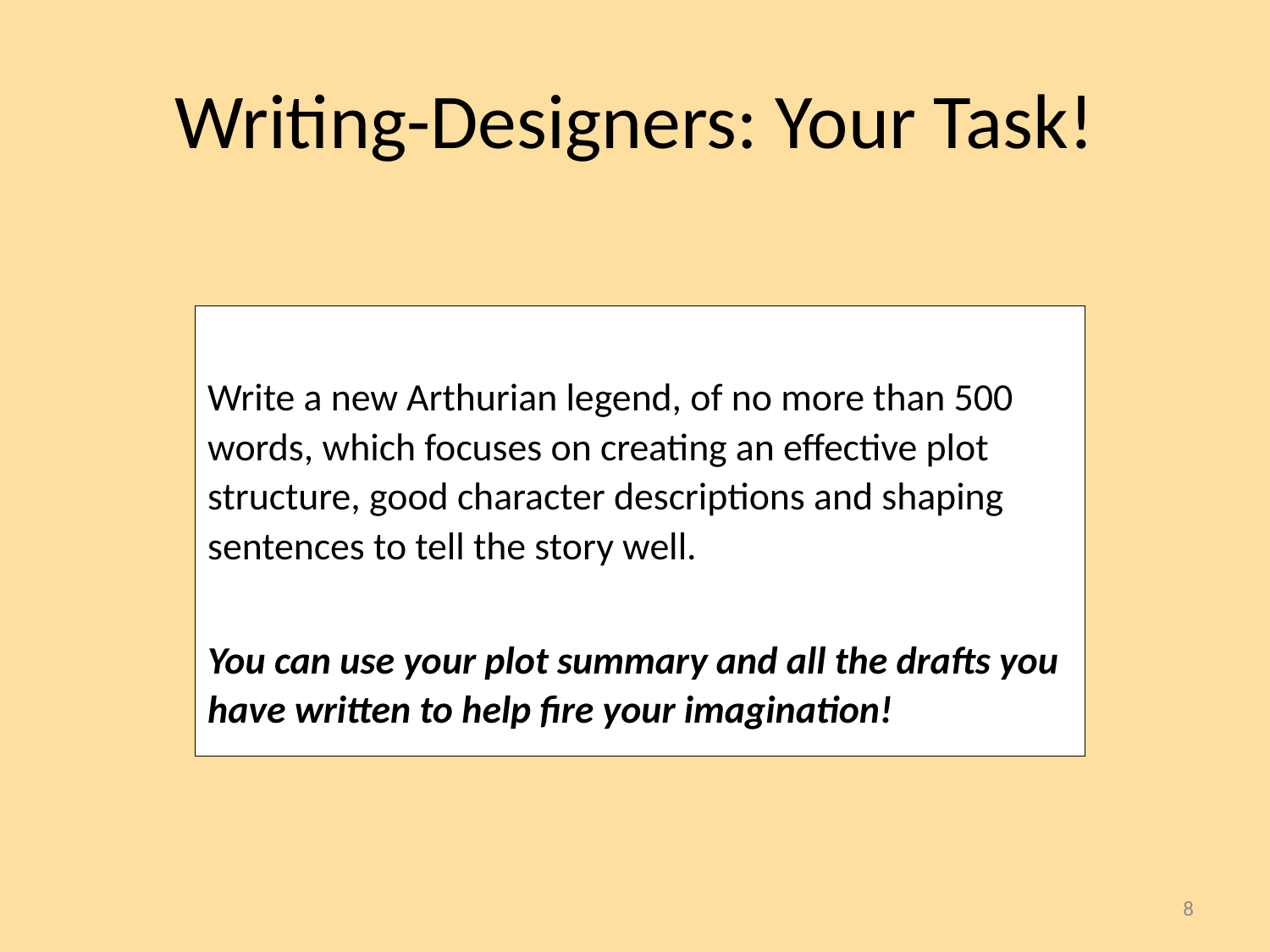

# Writing-Designers: Your Task!

Write a new Arthurian legend, of no more than 500 words, which focuses on creating an effective plot structure, good character descriptions and shaping sentences to tell the story well.

You can use your plot summary and all the drafts you have written to help fire your imagination!

8